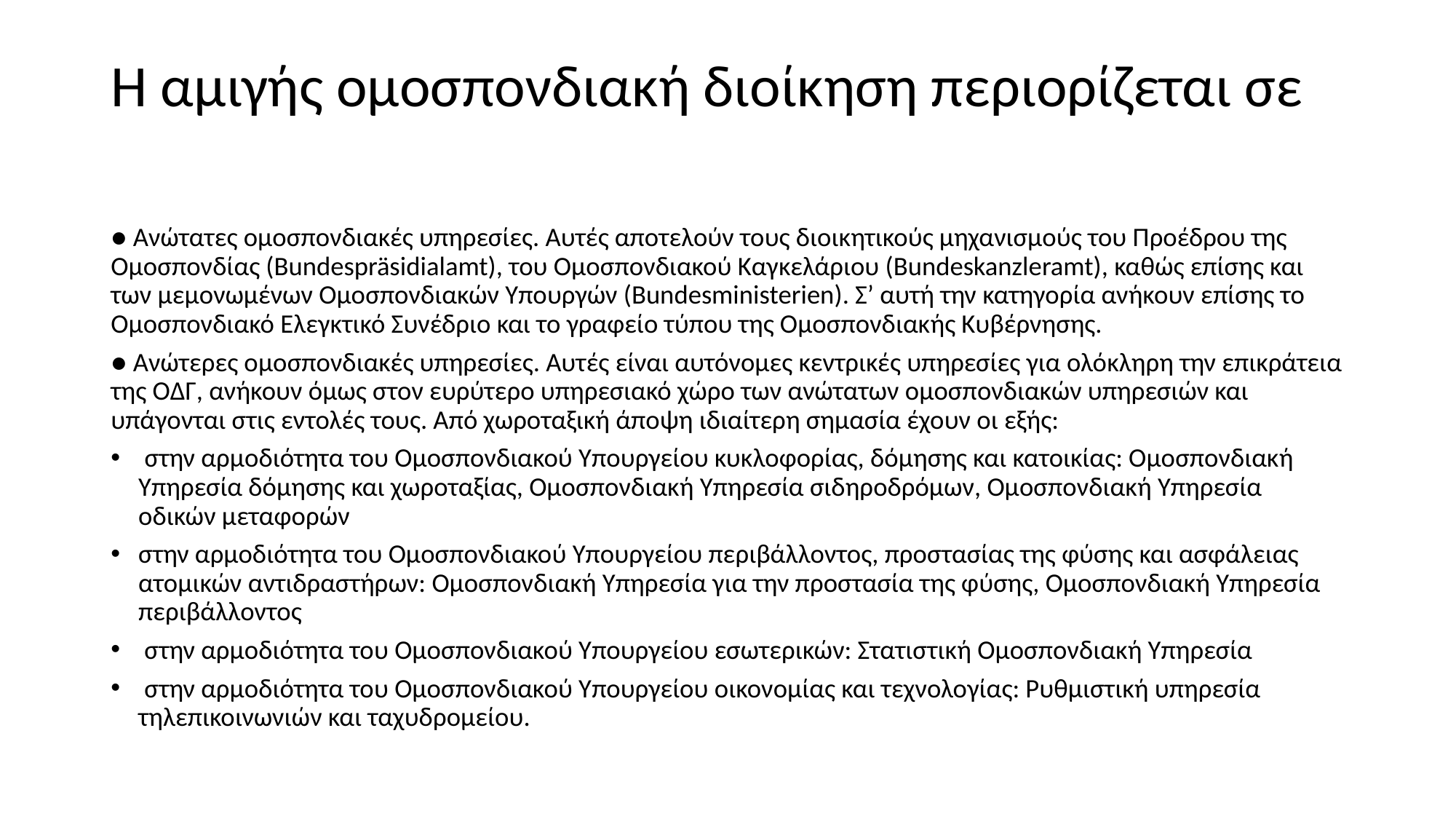

# Η αµιγής οµοσπονδιακή διοίκηση περιορίζεται σε
● Ανώτατες οµοσπονδιακές υπηρεσίες. Αυτές αποτελούν τους διοικητικούς µηχανισµούς του Προέδρου της Οµοσπονδίας (Bundespräsidialamt), του Οµοσπονδιακού Καγκελάριου (Bundeskanzleramt), καθώς επίσης και των µεµονωµένων Οµοσπονδιακών Υπουργών (Bundesministerien). Σ’ αυτή την κατηγορία ανήκουν επίσης το Οµοσπονδιακό Ελεγκτικό Συνέδριο και το γραφείο τύπου της Οµοσπονδιακής Κυβέρνησης.
● Ανώτερες οµοσπονδιακές υπηρεσίες. Αυτές είναι αυτόνοµες κεντρικές υπηρεσίες για ολόκληρη την επικράτεια της Ο∆Γ, ανήκουν όµως στον ευρύτερο υπηρεσιακό χώρο των ανώτατων οµοσπονδιακών υπηρεσιών και υπάγονται στις εντολές τους. Από χωροταξική άποψη ιδιαίτερη σηµασία έχουν οι εξής:
 στην αρµοδιότητα του Οµοσπονδιακού Υπουργείου κυκλοφορίας, δόµησης και κατοικίας: Οµοσπονδιακή Υπηρεσία δόµησης και χωροταξίας, Οµοσπονδιακή Υπηρεσία σιδηροδρόµων, Οµοσπονδιακή Υπηρεσία οδικών µεταφορών
στην αρµοδιότητα του Οµοσπονδιακού Υπουργείου περιβάλλοντος, προστασίας της φύσης και ασφάλειας ατοµικών αντιδραστήρων: Οµοσπονδιακή Υπηρεσία για την προστασία της φύσης, Οµοσπονδιακή Υπηρεσία περιβάλλοντος
 στην αρµοδιότητα του Οµοσπονδιακού Υπουργείου εσωτερικών: Στατιστική Οµοσπονδιακή Υπηρεσία
 στην αρµοδιότητα του Οµοσπονδιακού Υπουργείου οικονοµίας και τεχνολογίας: Ρυθµιστική υπηρεσία τηλεπικοινωνιών και ταχυδροµείου.